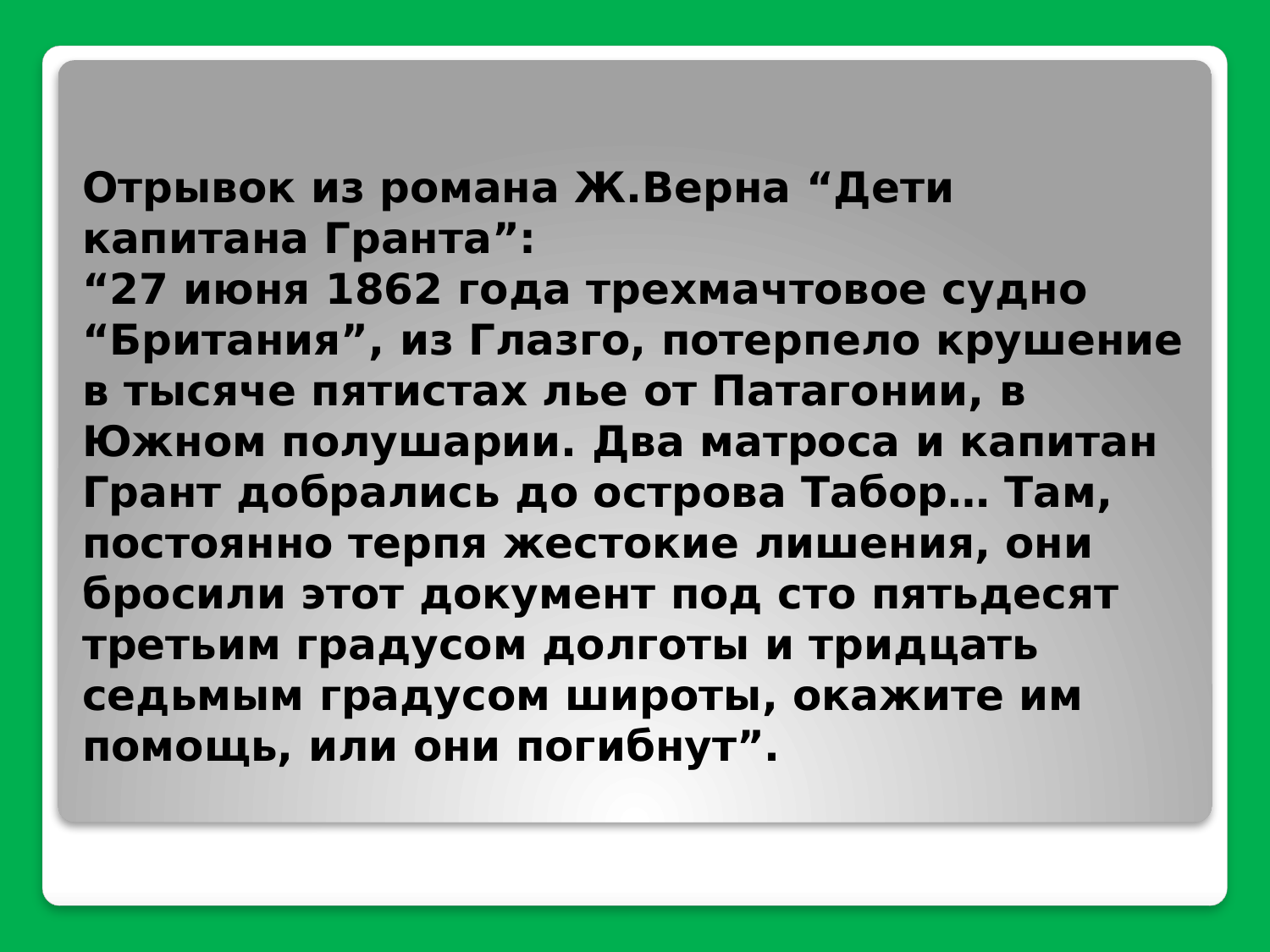

# Отрывок из романа Ж.Верна “Дети капитана Гранта”: “27 июня 1862 года трехмачтовое судно “Британия”, из Глазго, потерпело крушение в тысяче пятистах лье от Патагонии, в Южном полушарии. Два матроса и капитан Грант добрались до острова Табор… Там, постоянно терпя жестокие лишения, они бросили этот документ под сто пятьдесят третьим градусом долготы и тридцать седьмым градусом широты, окажите им помощь, или они погибнут”.